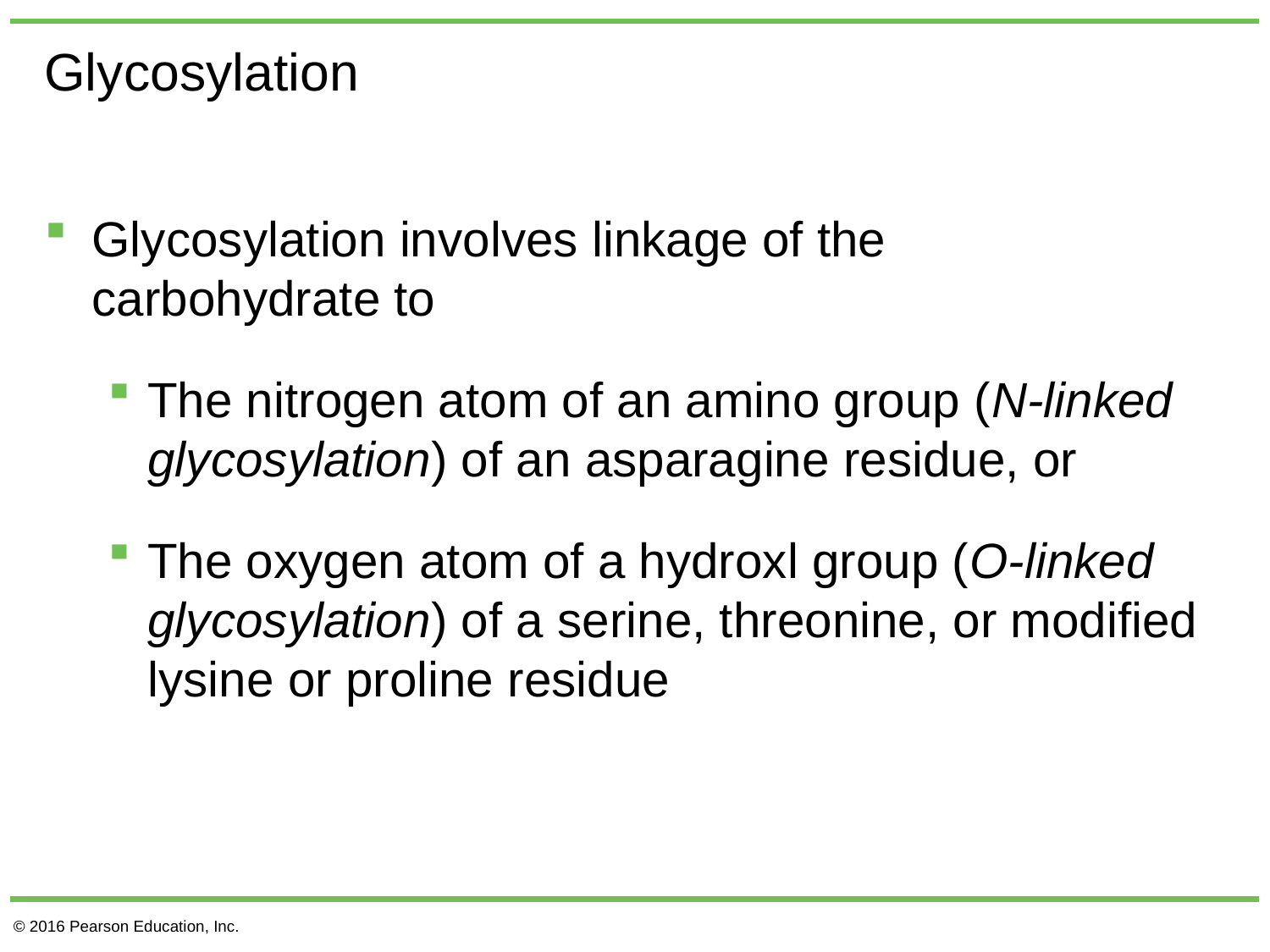

# Glycosylation
Glycosylation involves linkage of the
carbohydrate to
The nitrogen atom of an amino group (N-linked glycosylation) of an asparagine residue, or
The oxygen atom of a hydroxl group (O-linked glycosylation) of a serine, threonine, or modified lysine or proline residue
© 2016 Pearson Education, Inc.